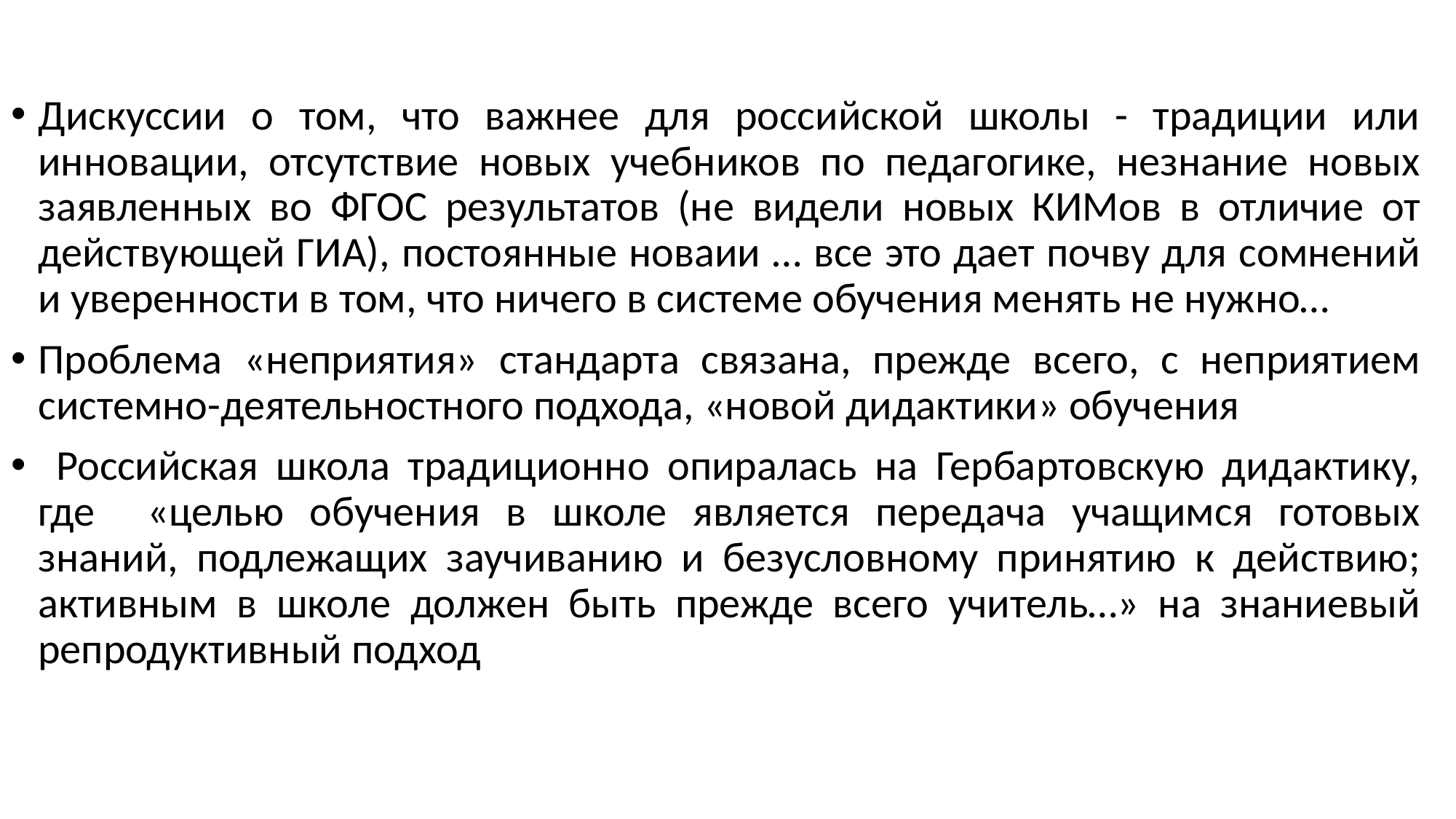

Дискуссии о том, что важнее для российской школы - традиции или инновации, отсутствие новых учебников по педагогике, незнание новых заявленных во ФГОС результатов (не видели новых КИМов в отличие от действующей ГИА), постоянные новаии … все это дает почву для сомнений и уверенности в том, что ничего в системе обучения менять не нужно…
Проблема «неприятия» стандарта связана, прежде всего, с неприятием системно-деятельностного подхода, «новой дидактики» обучения
 Российская школа традиционно опиралась на Гербартовскую дидактику, где  «целью обучения в школе является передача учащимся готовых знаний, подлежащих заучиванию и безусловному принятию к действию; активным в школе должен быть прежде всего учитель…» на знаниевый репродуктивный подход